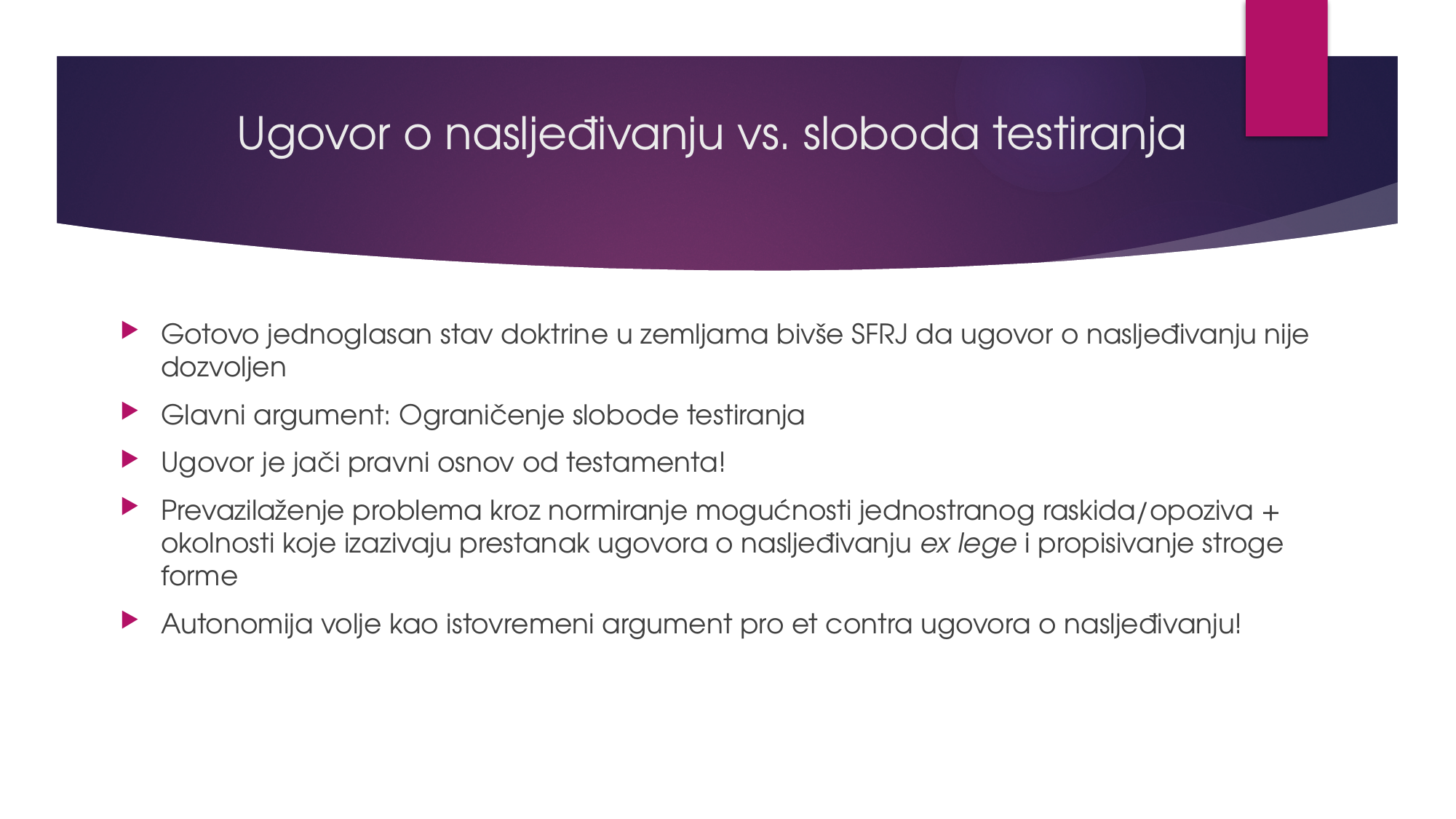

# Ugovor o nasljeđivanju vs. sloboda testiranja
Gotovo jednoglasan stav doktrine u zemljama bivše SFRJ da ugovor o nasljeđivanju nije dozvoljen
Glavni argument: Ograničenje slobode testiranja
Ugovor je jači pravni osnov od testamenta!
Prevazilaženje problema kroz normiranje mogućnosti jednostranog raskida/opoziva + okolnosti koje izazivaju prestanak ugovora o nasljeđivanju ex lege i propisivanje stroge forme
Autonomija volje kao istovremeni argument pro et contra ugovora o nasljeđivanju!